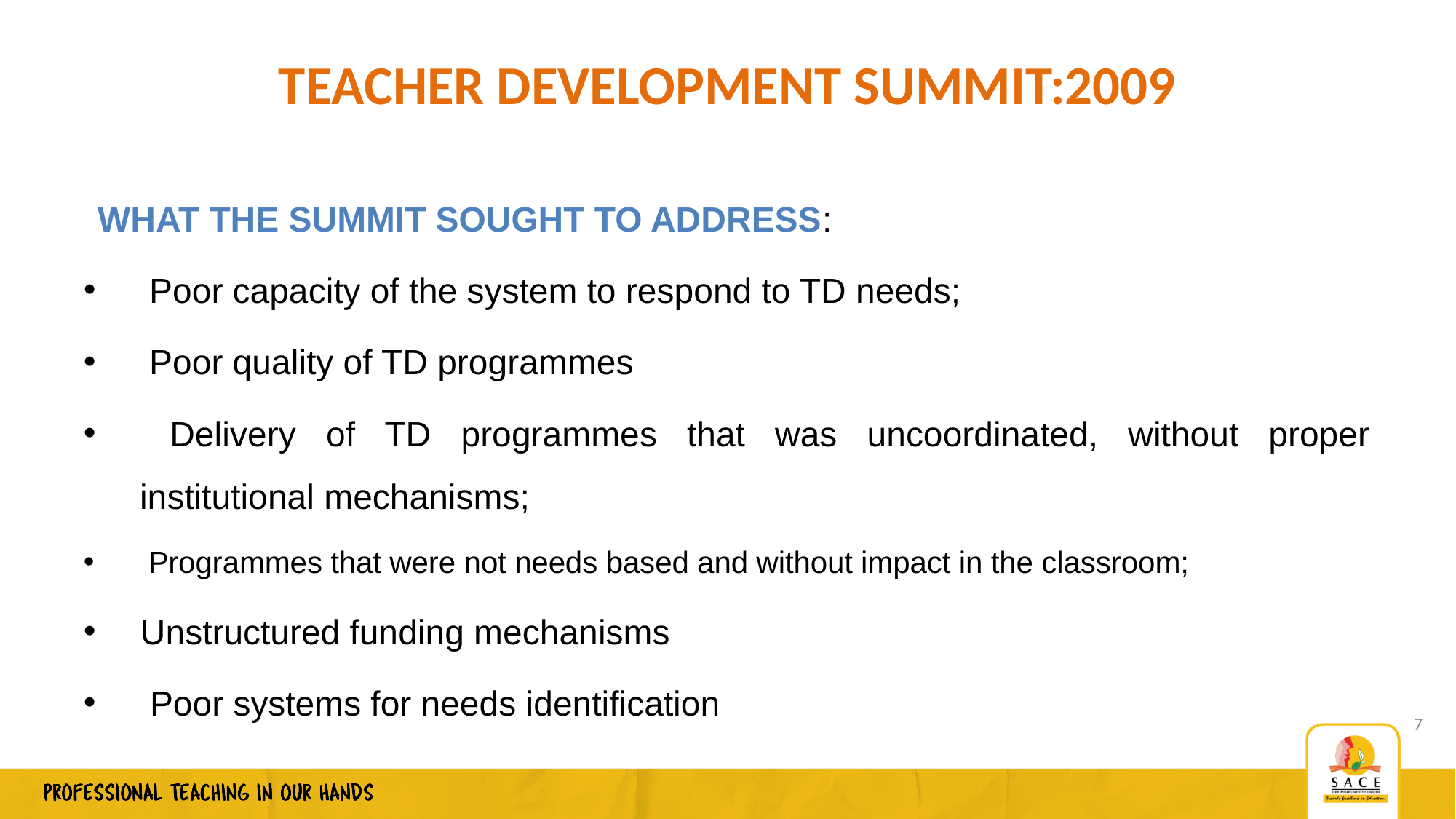

TEACHER DEVELOPMENT SUMMIT:2009
WHAT THE SUMMIT SOUGHT TO ADDRESS:
 Poor capacity of the system to respond to TD needs;
 Poor quality of TD programmes
 Delivery of TD programmes that was uncoordinated, without proper institutional mechanisms;
 Programmes that were not needs based and without impact in the classroom;
Unstructured funding mechanisms
 Poor systems for needs identification

7